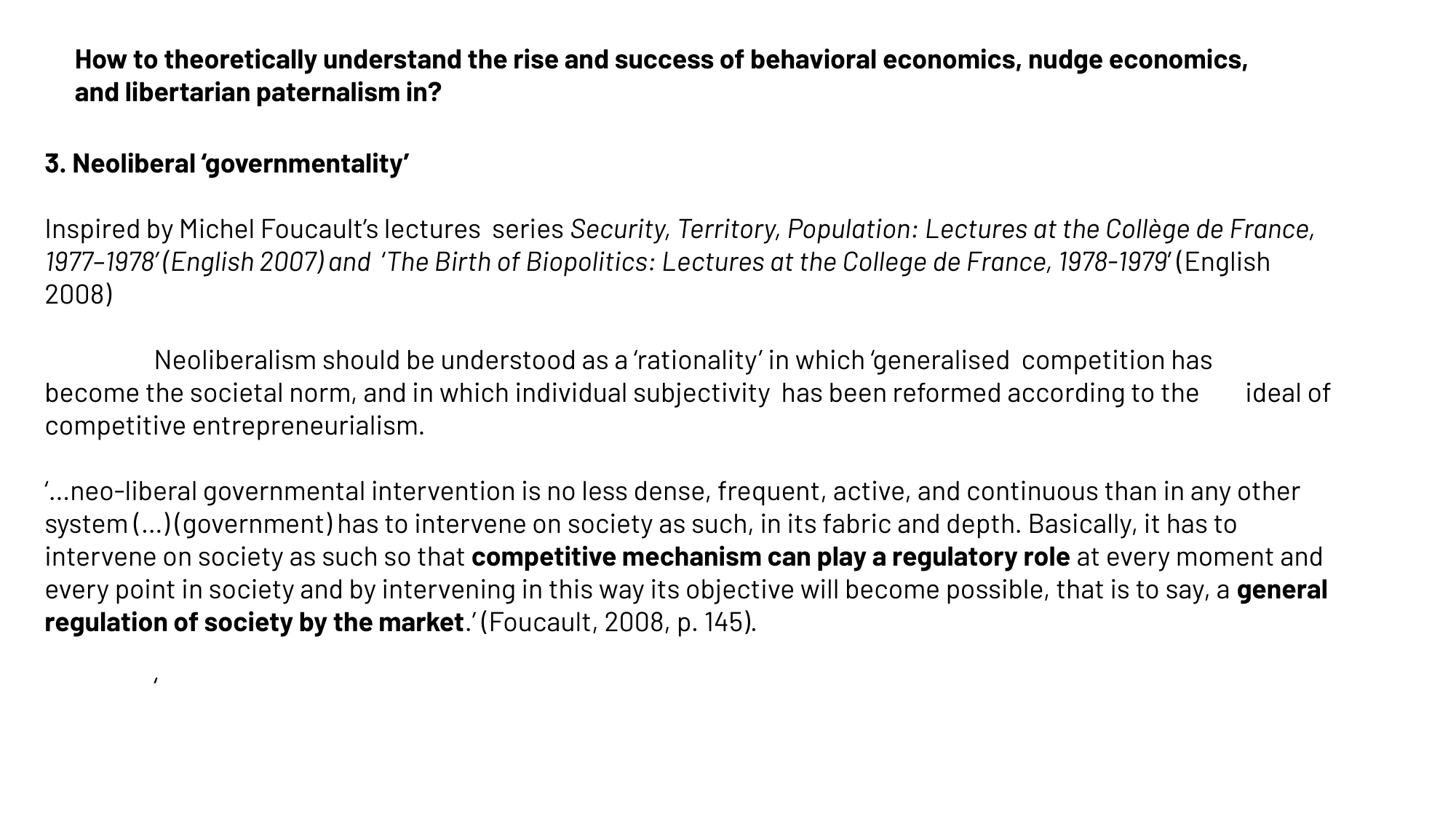

How to theoretically understand the rise and success of behavioral economics, nudge economics, and libertarian paternalism in?
3. Neoliberal ‘governmentality’

Inspired by Michel Foucault’s lectures  series Security, Territory, Population: Lectures at the Collège de France, 1977–1978’ (English 2007) and  ‘The Birth of Biopolitics: Lectures at the College de France, 1978-1979’ (English 2008)

	Neoliberalism should be understood as a ‘rationality’ in which ‘generalised  competition has 	become the societal norm, and in which individual subjectivity  has been reformed according to the 	ideal of competitive entrepreneurialism.

‘…neo-liberal governmental intervention is no less dense, frequent, active, and continuous than in any other system (…) (government) has to intervene on society as such, in its fabric and depth. Basically, it has to intervene on society as such so that competitive mechanism can play a regulatory role at every moment and every point in society and by intervening in this way its objective will become possible, that is to say, a general regulation of society by the market.’ (Foucault, 2008, p. 145).

	‘

According to Wendy Brown, Undoing the Demos (2015), neoliberalism is not simply a strand of ideas or policies or a state of the economy but rather the ‘governing rationality’ of our times.’